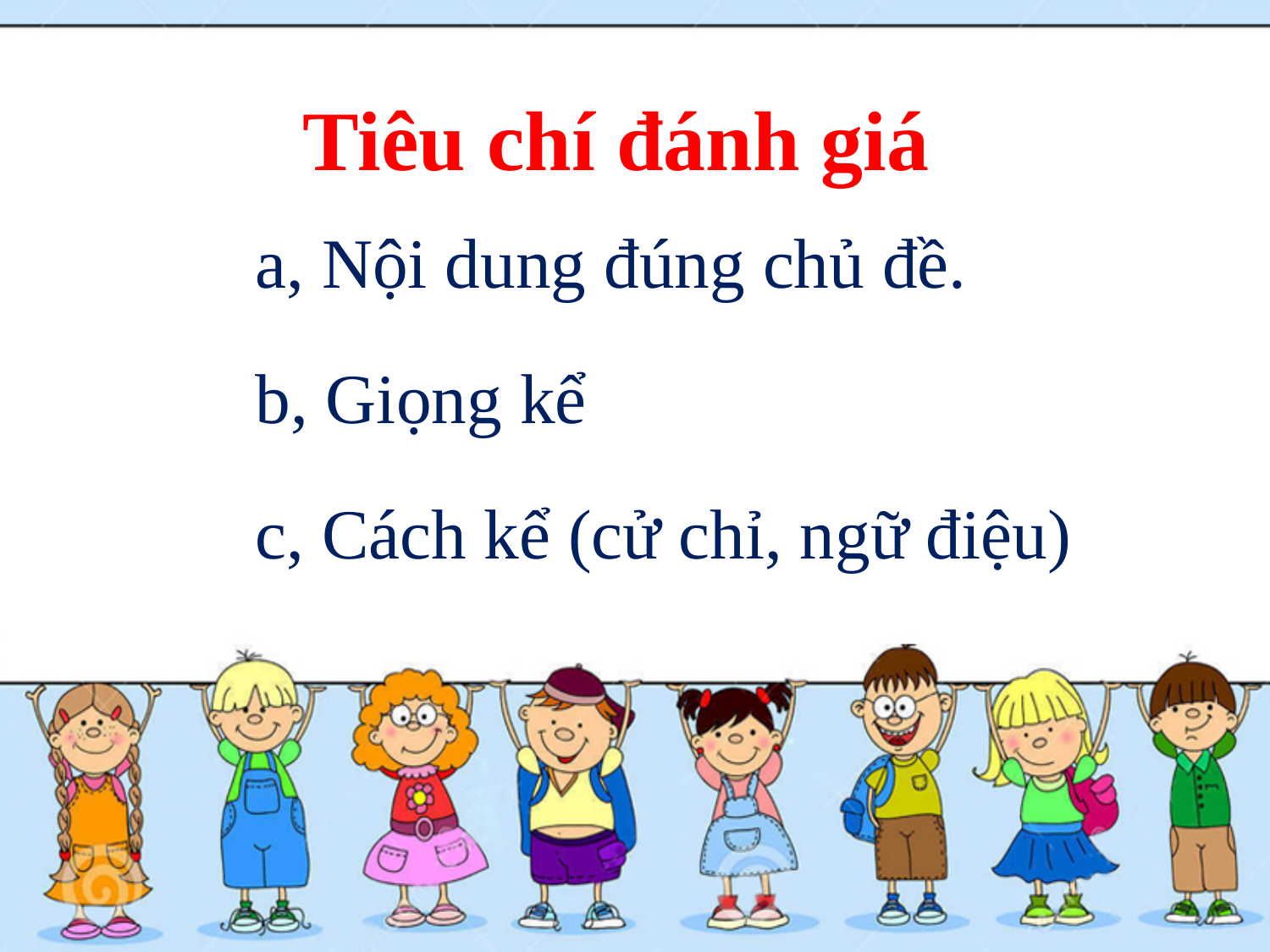

Tiêu chí đánh giá
a, Nội dung đúng chủ đề.
b, Giọng kể
c, Cách kể (cử chỉ, ngữ điệu)